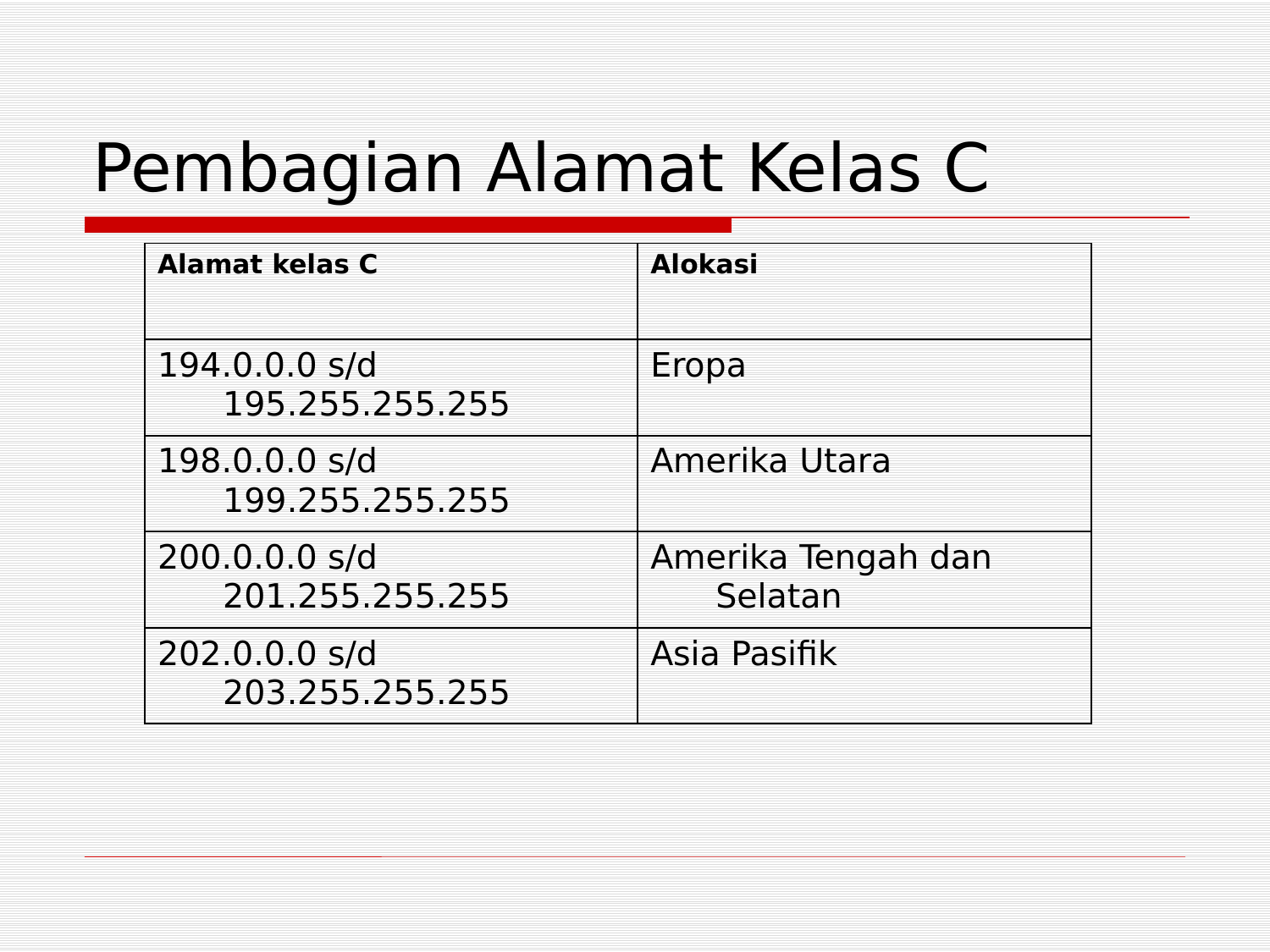

# Pembagian Alamat Kelas C
| Alamat kelas C | Alokasi |
| --- | --- |
| 194.0.0.0 s/d 195.255.255.255 | Eropa |
| 198.0.0.0 s/d 199.255.255.255 | Amerika Utara |
| 200.0.0.0 s/d 201.255.255.255 | Amerika Tengah dan Selatan |
| 202.0.0.0 s/d 203.255.255.255 | Asia Pasifik |